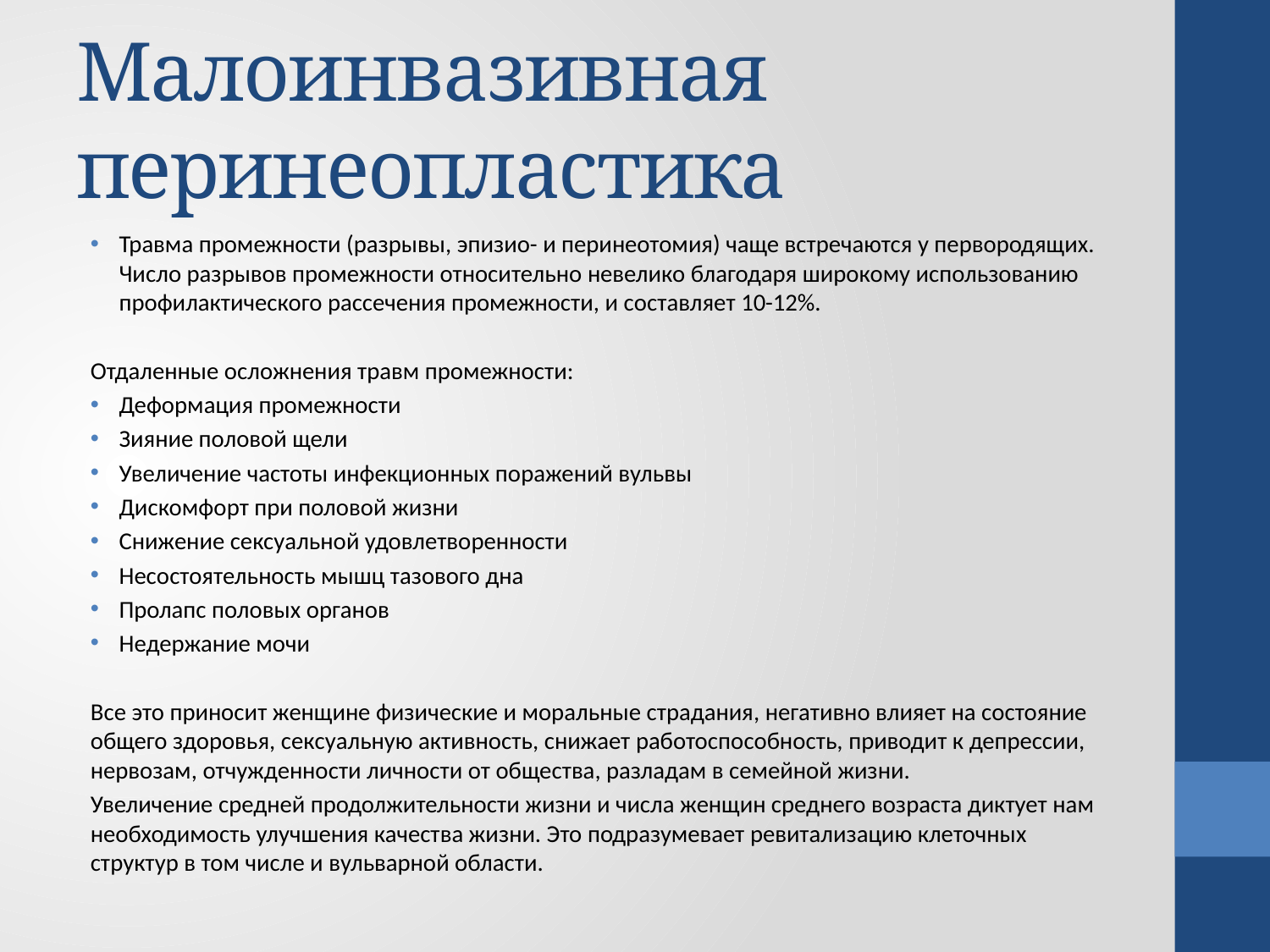

# Малоинвазивная перинеопластика
Травма промежности (разрывы, эпизио- и перинеотомия) чаще встречаются у первородящих. Число разрывов промежности относительно невелико благодаря широкому использованию профилактического рассечения промежности, и составляет 10-12%.

Отдаленные осложнения травм промежности:
Деформация промежности
Зияние половой щели
Увеличение частоты инфекционных поражений вульвы
Дискомфорт при половой жизни
Снижение сексуальной удовлетворенности
Несостоятельность мышц тазового дна
Пролапс половых органов
Недержание мочи

Все это приносит женщине физические и моральные страдания, негативно влияет на состояние общего здоровья, сексуальную активность, снижает работоспособность, приводит к депрессии, нервозам, отчужденности личности от общества, разладам в семейной жизни.
Увеличение средней продолжительности жизни и числа женщин среднего возраста диктует нам необходимость улучшения качества жизни. Это подразумевает ревитализацию клеточных структур в том числе и вульварной области.